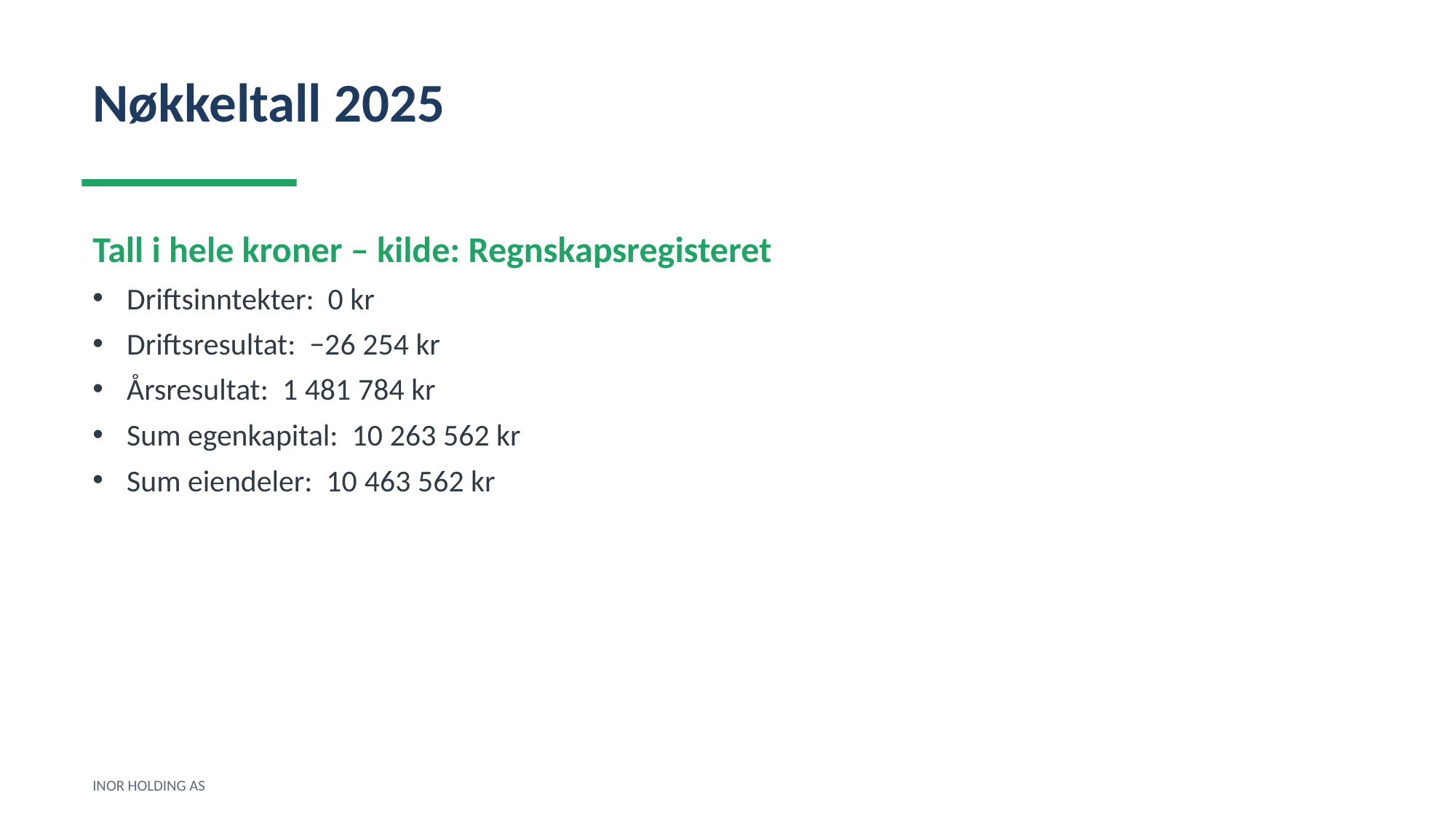

Nøkkeltall 2025

Tall i hele kroner – kilde: Regnskapsregisteret
Driftsinntekter:  0 kr
Driftsresultat:  −26 254 kr
Årsresultat:  1 481 784 kr
Sum egenkapital:  10 263 562 kr
Sum eiendeler:  10 463 562 kr
INOR HOLDING AS